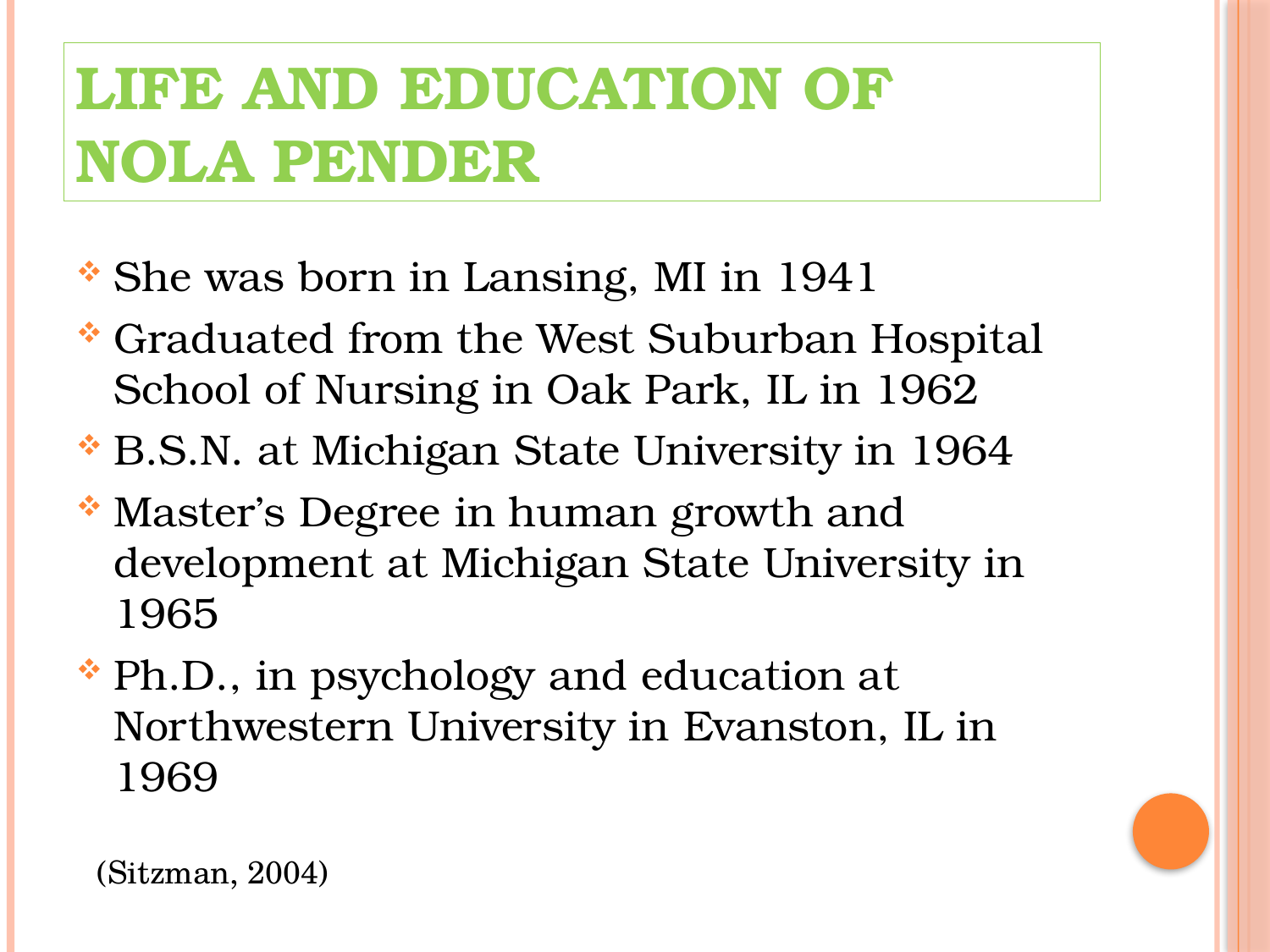

# Life and Education of Nola Pender
She was born in Lansing, MI in 1941
Graduated from the West Suburban Hospital School of Nursing in Oak Park, IL in 1962
B.S.N. at Michigan State University in 1964
Master’s Degree in human growth and development at Michigan State University in 1965
Ph.D., in psychology and education at Northwestern University in Evanston, IL in 1969

(Sitzman, 2004)